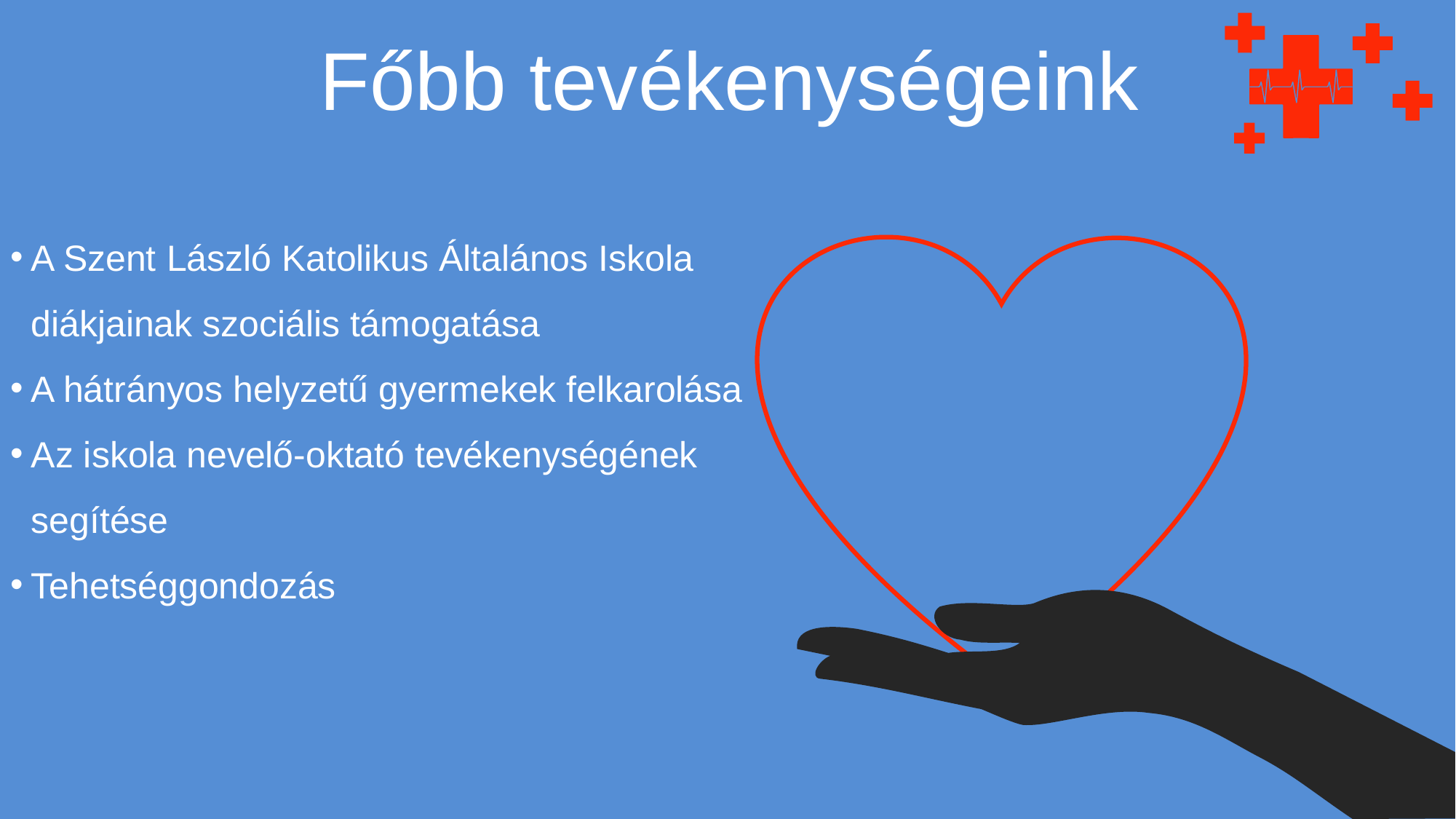

Főbb tevékenységeink
A Szent László Katolikus Általános Iskola diákjainak szociális támogatása
A hátrányos helyzetű gyermekek felkarolása
Az iskola nevelő-oktató tevékenységének segítése
Tehetséggondozás